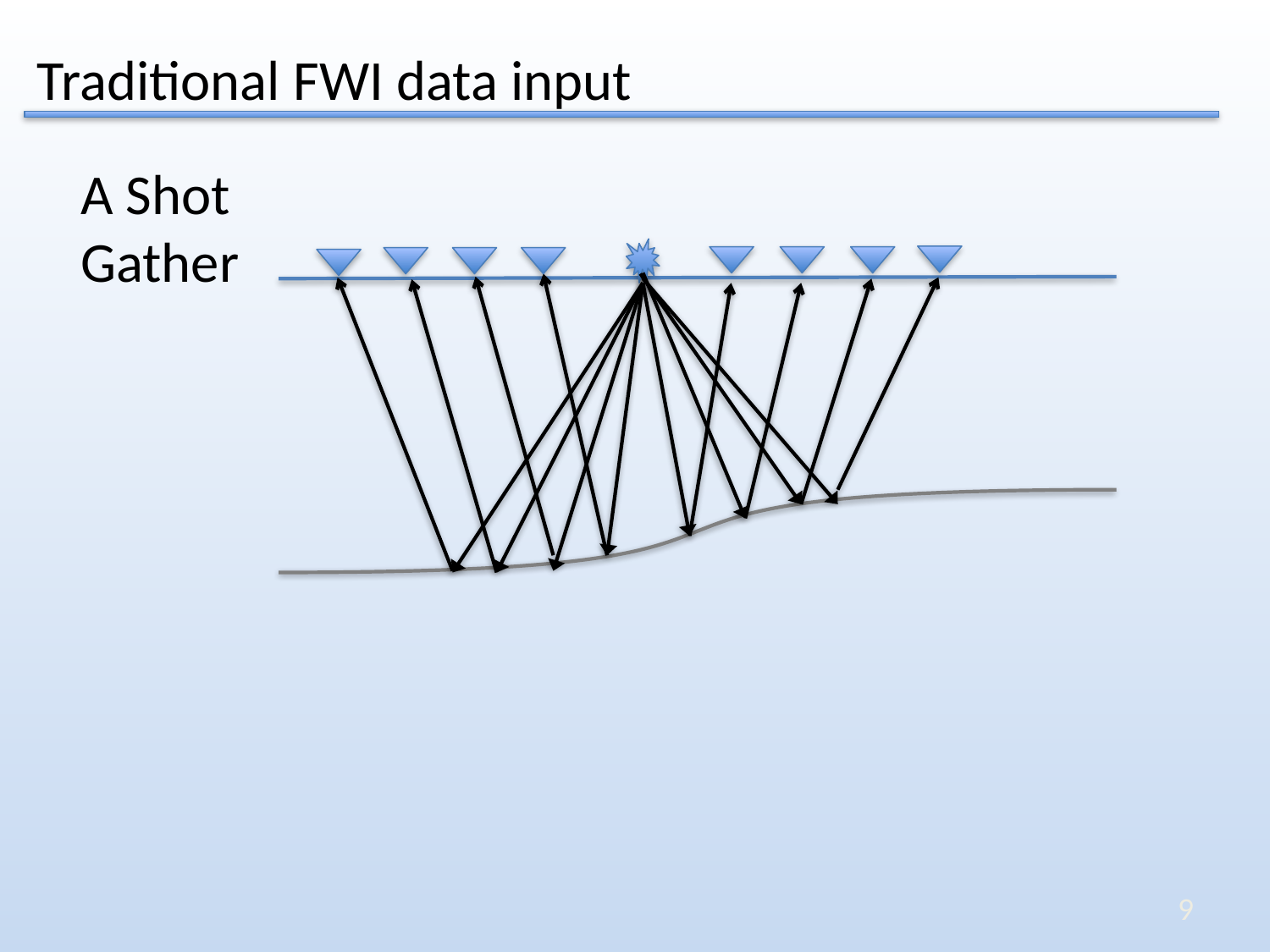

Traditional FWI data input

A Shot
Gather

9